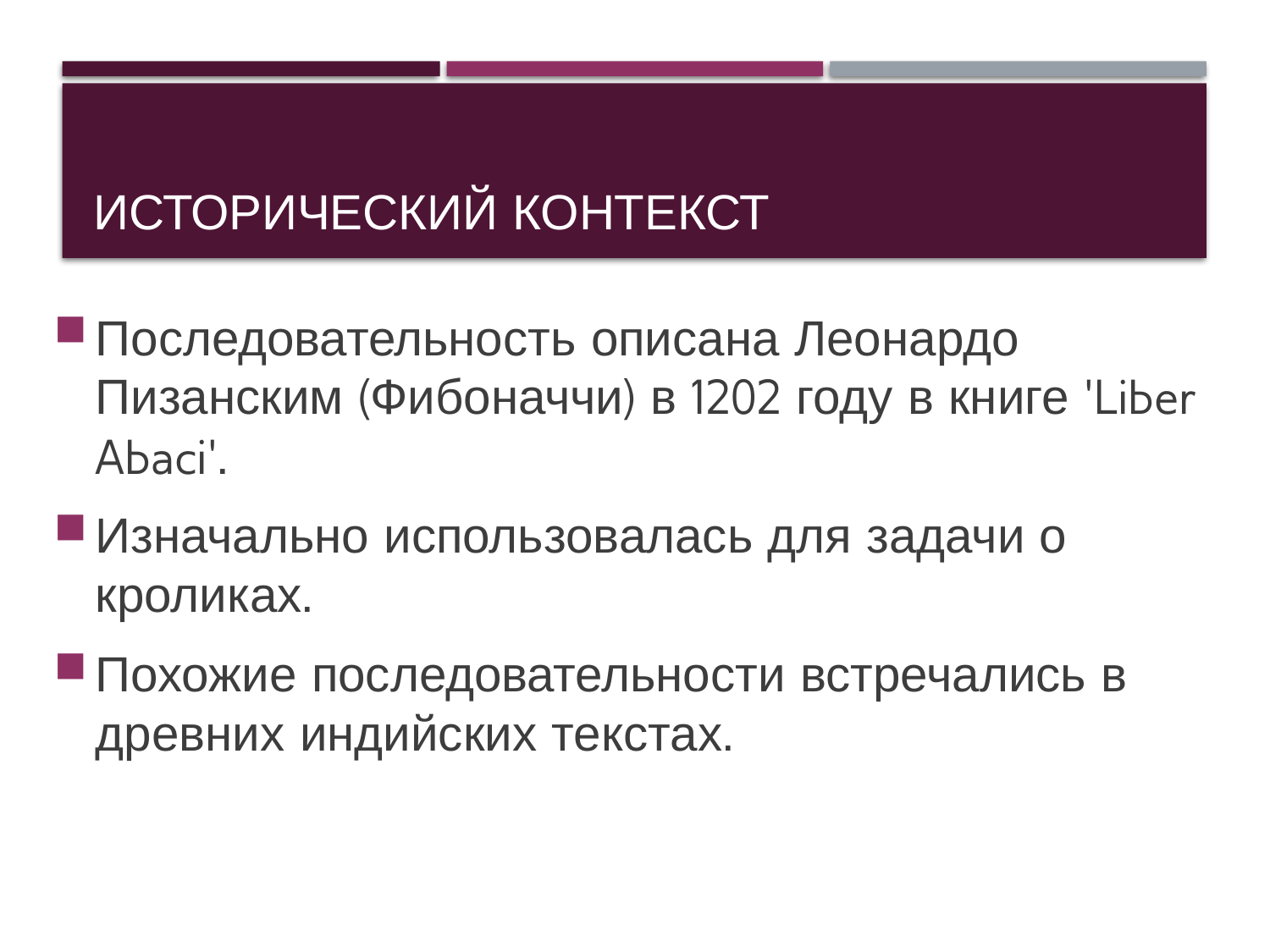

# Исторический контекст
Последовательность описана Леонардо Пизанским (Фибоначчи) в 1202 году в книге 'Liber Abaci'.
Изначально использовалась для задачи о кроликах.
Похожие последовательности встречались в древних индийских текстах.